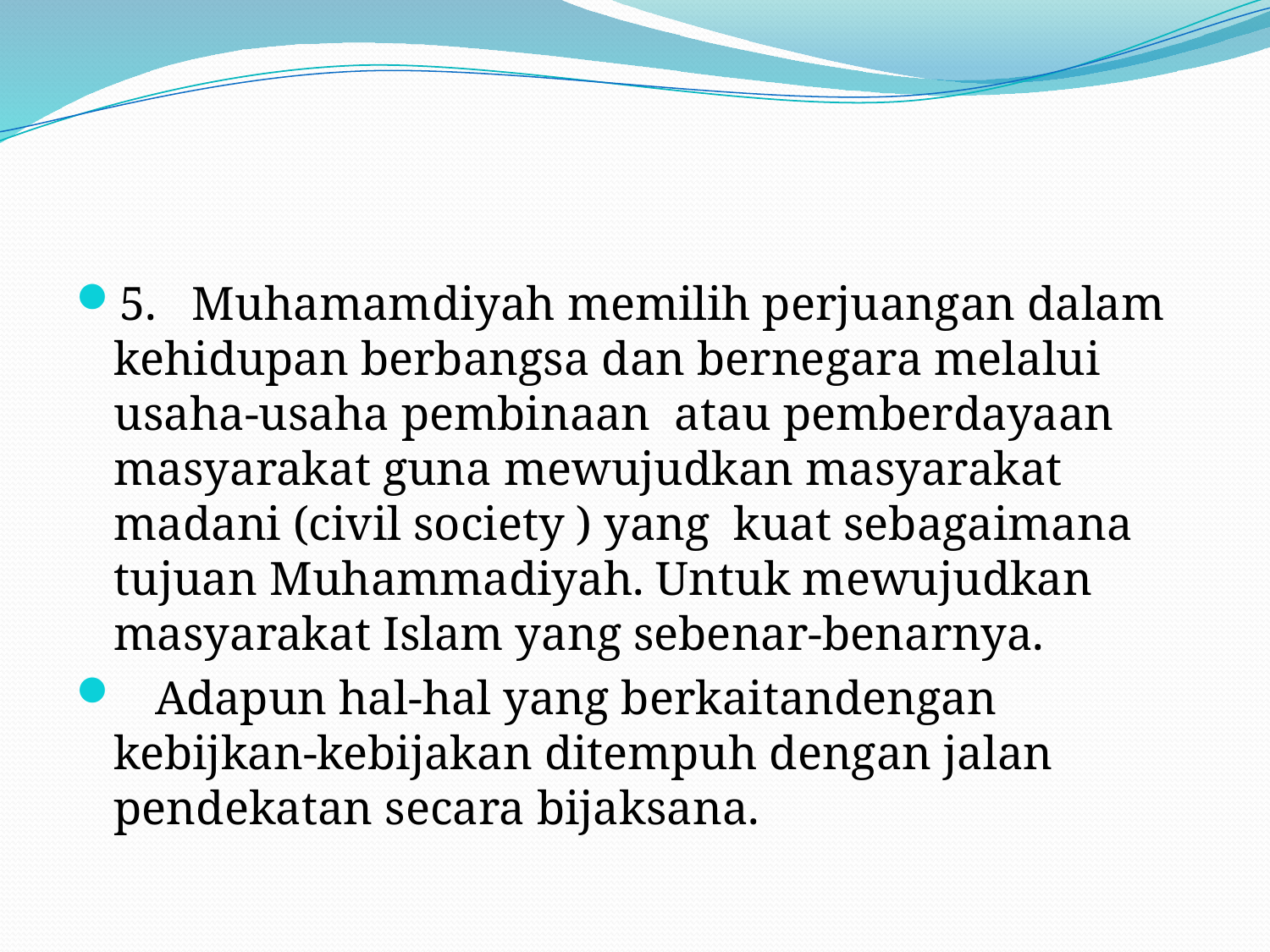

#
5.   Muhamamdiyah memilih perjuangan dalam kehidupan berbangsa dan bernegara melalui usaha-usaha pembinaan  atau pemberdayaan masyarakat guna mewujudkan masyarakat madani (civil society ) yang  kuat sebagaimana tujuan Muhammadiyah. Untuk mewujudkan masyarakat Islam yang sebenar-benarnya.
   Adapun hal-hal yang berkaitandengan kebijkan-kebijakan ditempuh dengan jalan pendekatan secara bijaksana.